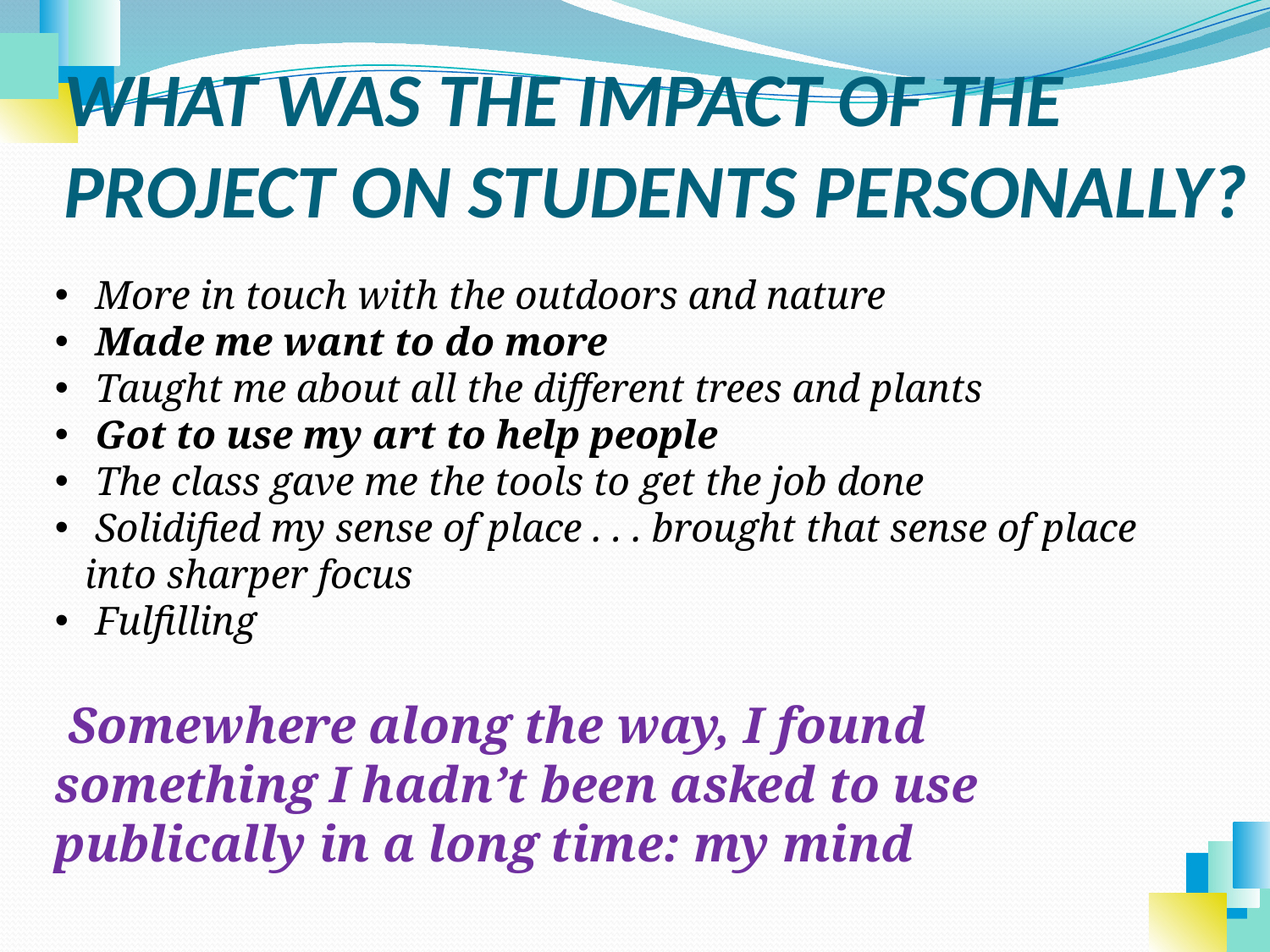

# What was the impact of the project on students personally?
 More in touch with the outdoors and nature
 Made me want to do more
 Taught me about all the different trees and plants
 Got to use my art to help people
 The class gave me the tools to get the job done
 Solidified my sense of place . . . brought that sense of place into sharper focus
 Fulfilling

 Somewhere along the way, I found something I hadn’t been asked to use publically in a long time: my mind